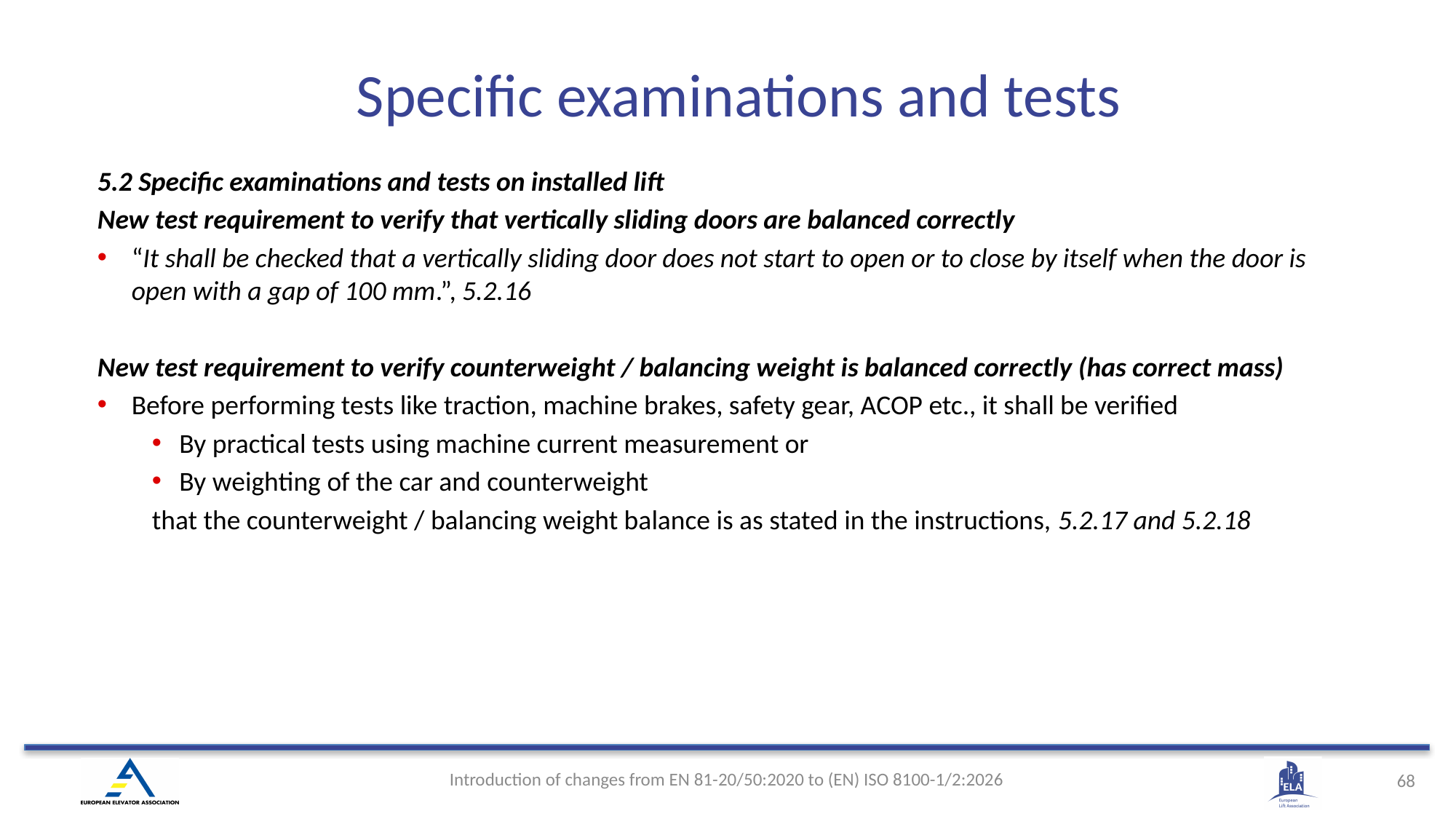

Specific examinations and tests ​
5.2 Specific examinations and tests on installed lift
New test requirement to verify that vertically sliding doors are balanced correctly
“It shall be checked that a vertically sliding door does not start to open or to close by itself when the door is open with a gap of 100 mm.”, 5.2.16

New test requirement to verify counterweight / balancing weight is balanced correctly (has correct mass)
Before performing tests like traction, machine brakes, safety gear, ACOP etc., it shall be verified
By practical tests using machine current measurement or
By weighting of the car and counterweight
that the counterweight / balancing weight balance is as stated in the instructions, 5.2.17 and 5.2.18